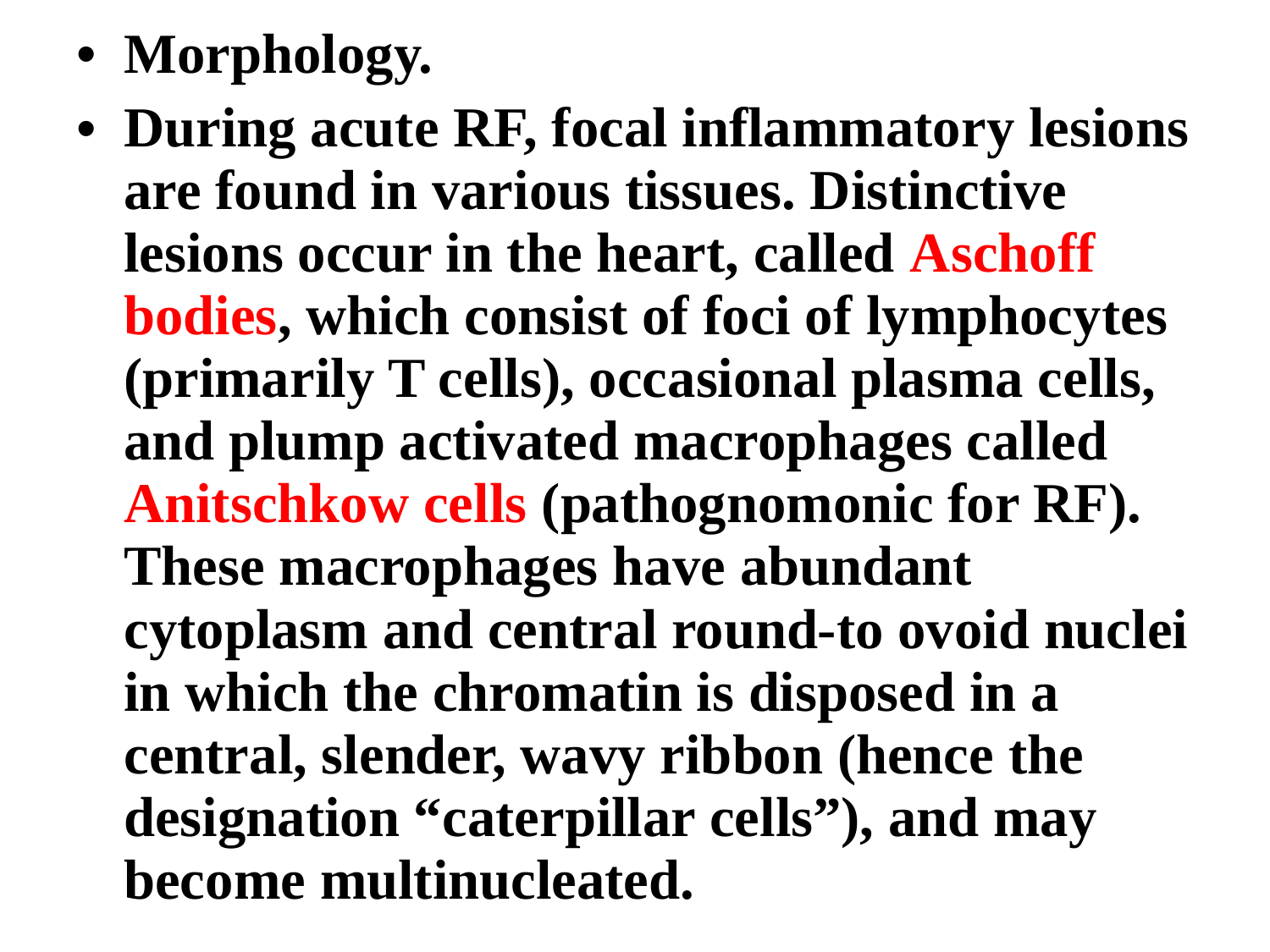

Morphology.
During acute RF, focal inflammatory lesions are found in various tissues. Distinctive lesions occur in the heart, called Aschoff bodies, which consist of foci of lymphocytes (primarily T cells), occasional plasma cells, and plump activated macrophages called Anitschkow cells (pathognomonic for RF). These macrophages have abundant cytoplasm and central round-to ovoid nuclei in which the chromatin is disposed in a central, slender, wavy ribbon (hence the designation “caterpillar cells”), and may become multinucleated.